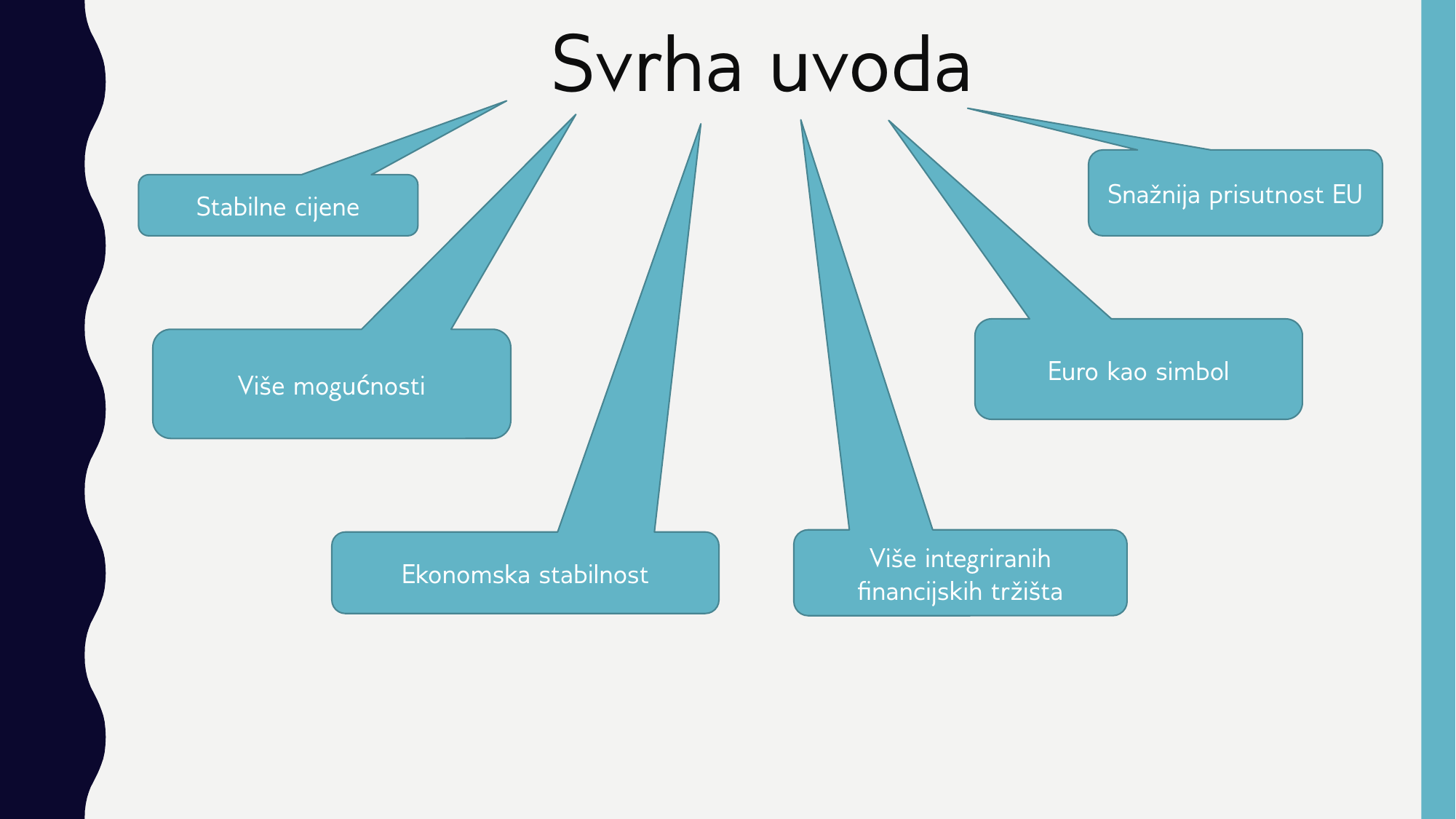

Svrha uvoda
Snažnija prisutnost EU
Stabilne cijene
Euro kao simbol
Više mogućnosti
Više integriranih financijskih tržišta
Ekonomska stabilnost